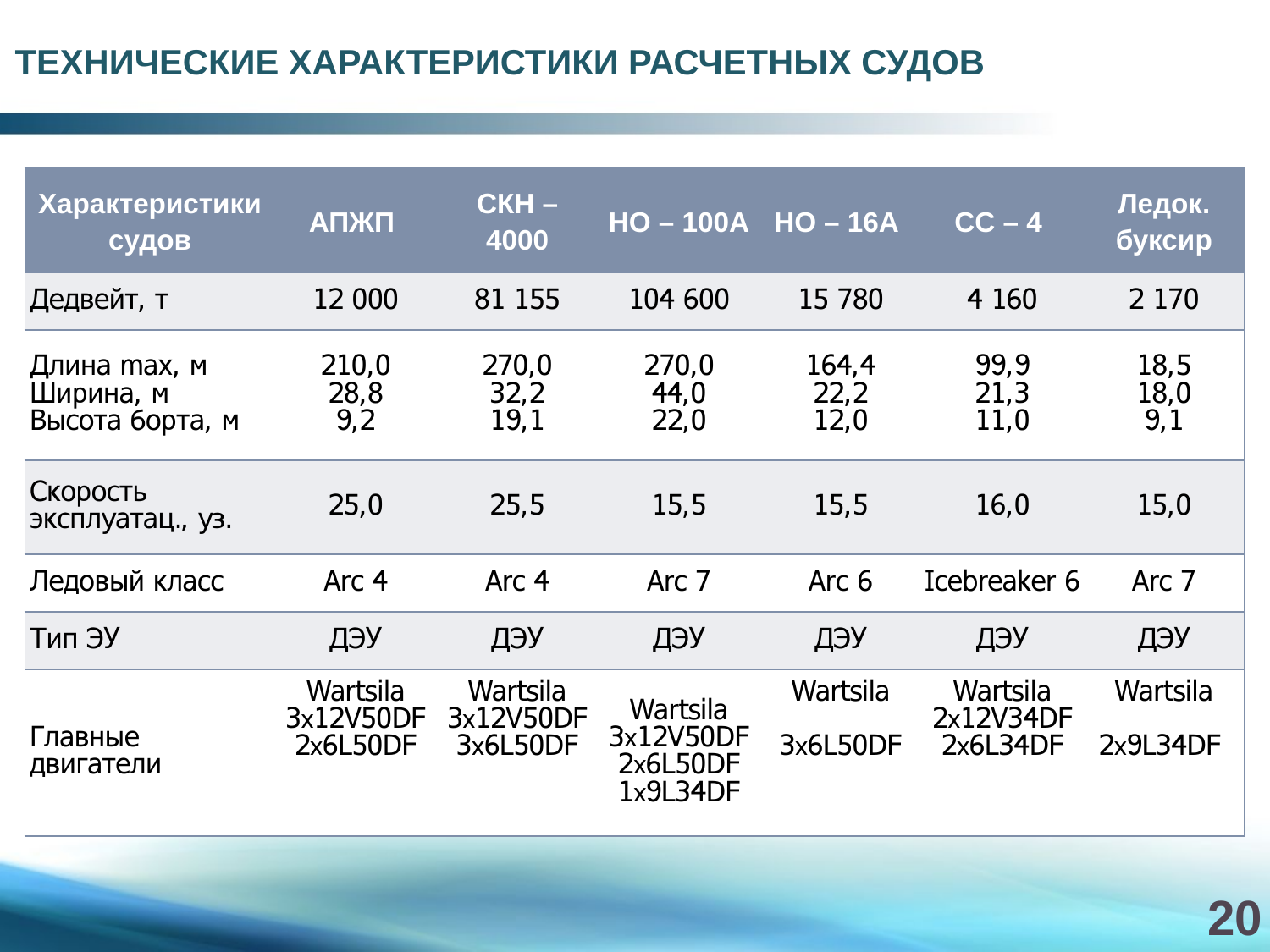

ТЕХНИЧЕСКИЕ ХАРАКТЕРИСТИКИ РАСЧЕТНЫХ СУДОВ
| Характеристики судов | АПЖП | СКН – 4000 | НО – 100А | НО – 16А | СС – 4 | Ледок. буксир |
| --- | --- | --- | --- | --- | --- | --- |
| Дедвейт, т | 12 000 | 81 155 | 104 600 | 15 780 | 4 160 | 2 170 |
| Длина max, м Ширина, м Высота борта, м | 210,0 28,8 9,2 | 270,0 32,2 19,1 | 270,0 44,0 22,0 | 164,4 22,2 12,0 | 99,9 21,3 11,0 | 18,5 18,0 9,1 |
| Скорость эксплуатац., уз. | 25,0 | 25,5 | 15,5 | 15,5 | 16,0 | 15,0 |
| Ледовый класс | Arc 4 | Arc 4 | Arc 7 | Arc 6 | Icebreaker 6 | Arc 7 |
| Тип ЭУ | ДЭУ | ДЭУ | ДЭУ | ДЭУ | ДЭУ | ДЭУ |
| Главные двигатели | Wartsila 3х12V50DF 2x6L50DF | Wartsila 3x12V50DF 3x6L50DF | Wartsila 3х12V50DF 2x6L50DF 1х9L34DF | Wartsila 3x6L50DF | Wartsila 2х12V34DF 2x6L34DF | Wartsila 2х9L34DF |
20